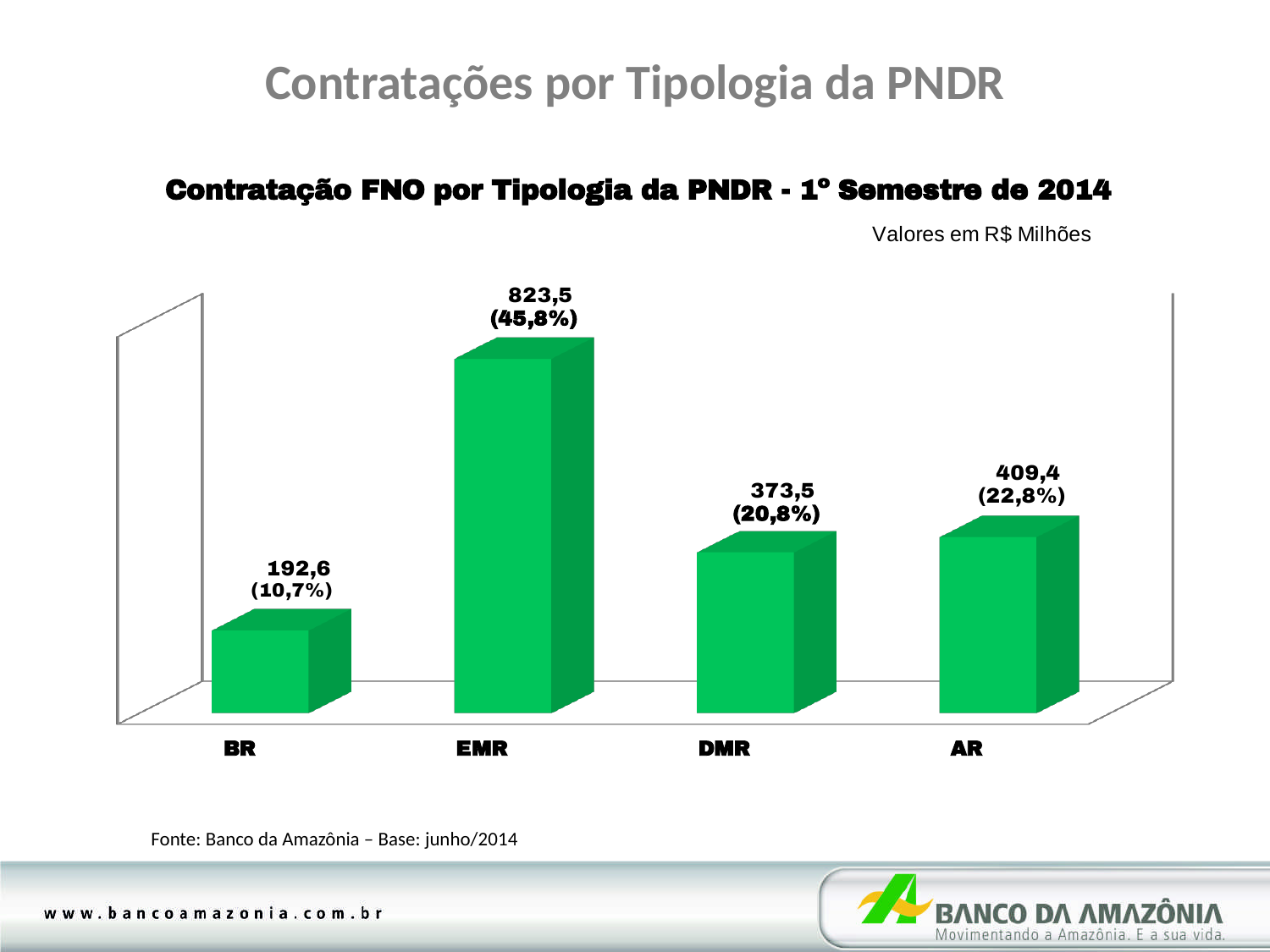

# Contratações por Tipologia da PNDR

[unsupported chart]

Fonte: Banco da Amazônia – Base: junho/2014